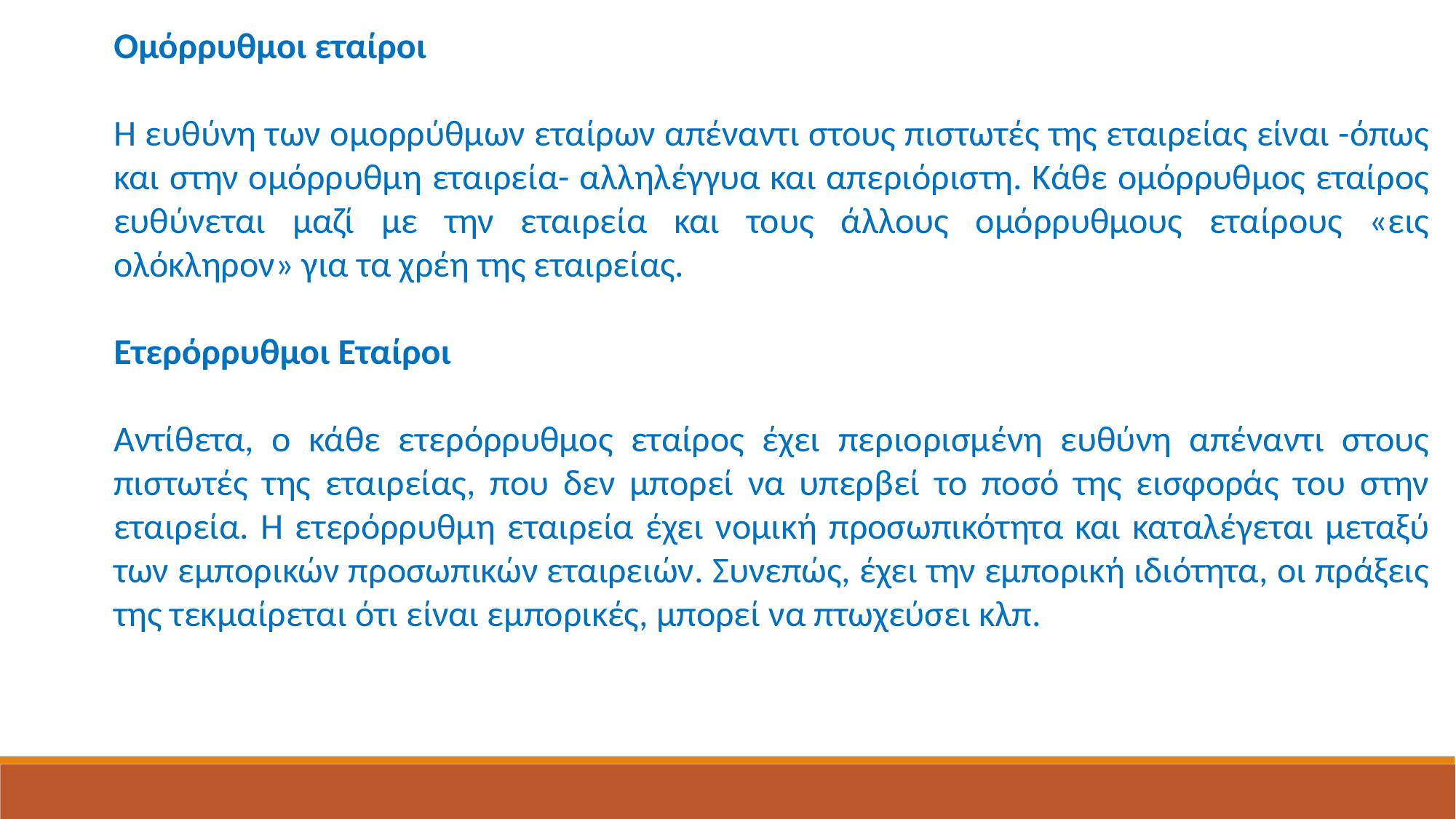

Ομόρρυθμοι εταίροι

Η ευθύνη των ομορρύθμων εταίρων απέναντι στους πιστωτές της εταιρείας είναι -όπως και στην ομόρρυθμη εταιρεία- αλληλέγγυα και απεριόριστη. Κάθε ομόρρυθμος εταίρος ευθύνεται μαζί με την εταιρεία και τους άλλους ομόρρυθμους εταίρους «εις ολόκληρον» για τα χρέη της εταιρείας.

Ετερόρρυθμοι Εταίροι

Αντίθετα, ο κάθε ετερόρρυθμος εταίρος έχει περιορισμένη ευθύνη απέναντι στους πιστωτές της εταιρείας, που δεν μπορεί να υπερβεί το ποσό της εισφοράς του στην εταιρεία. Η ετερόρρυθμη εταιρεία έχει νομική προσωπικότητα και καταλέγεται μεταξύ των εμπορικών προσωπικών εταιρειών. Συνεπώς, έχει την εμπορική ιδιότητα, οι πράξεις της τεκμαίρεται ότι είναι εμπορικές, μπορεί να πτωχεύσει κλπ.